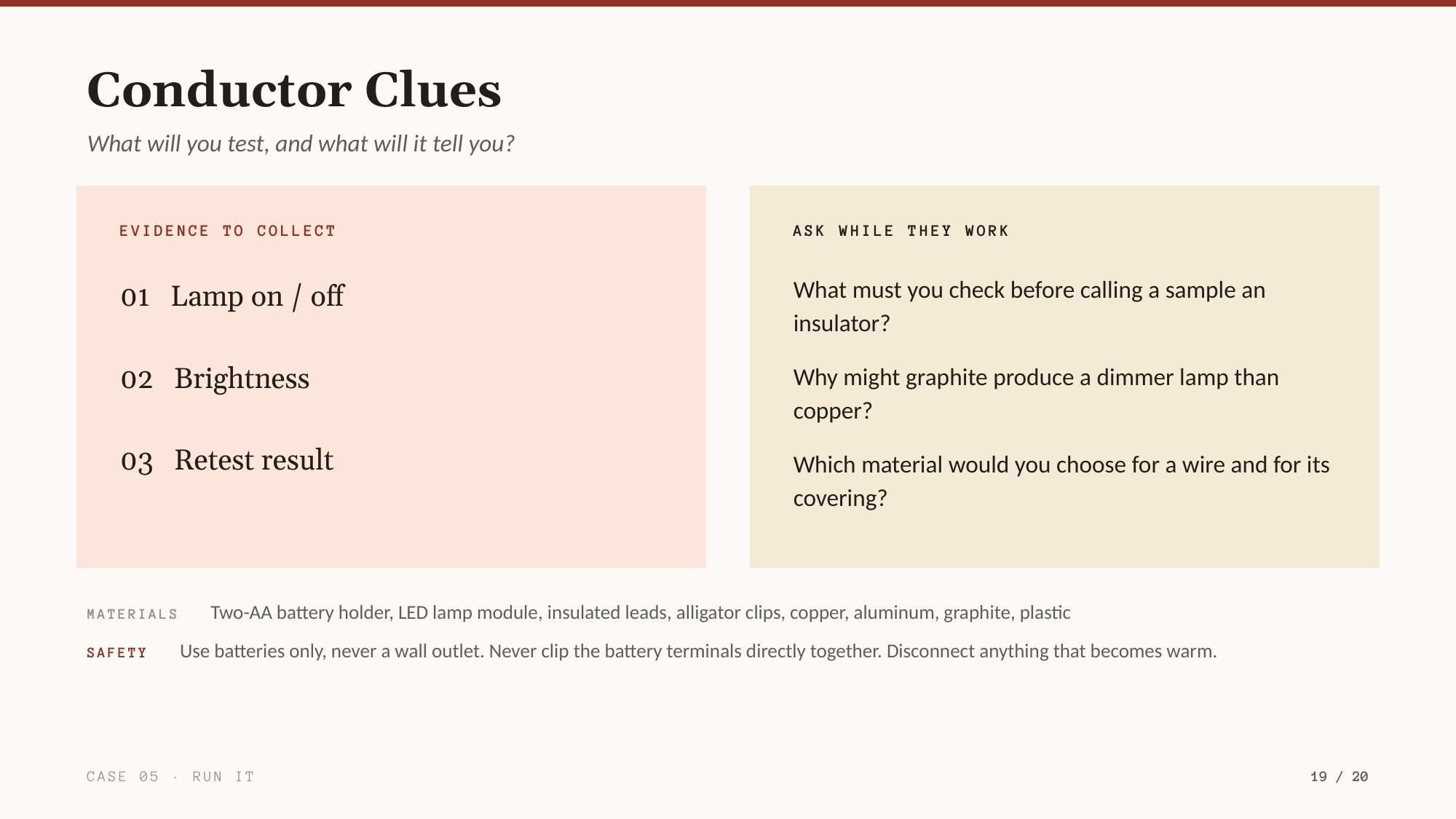

Conductor Clues
What will you test, and what will it tell you?

EVIDENCE TO COLLECT
ASK WHILE THEY WORK
01   Lamp on / off
What must you check before calling a sample an insulator?
02   Brightness
Why might graphite produce a dimmer lamp than copper?
03   Retest result
Which material would you choose for a wire and for its covering?
MATERIALS   Two-AA battery holder, LED lamp module, insulated leads, alligator clips, copper, aluminum, graphite, plastic
SAFETY   Use batteries only, never a wall outlet. Never clip the battery terminals directly together. Disconnect anything that becomes warm.
CASE 05 · RUN IT
19 / 20